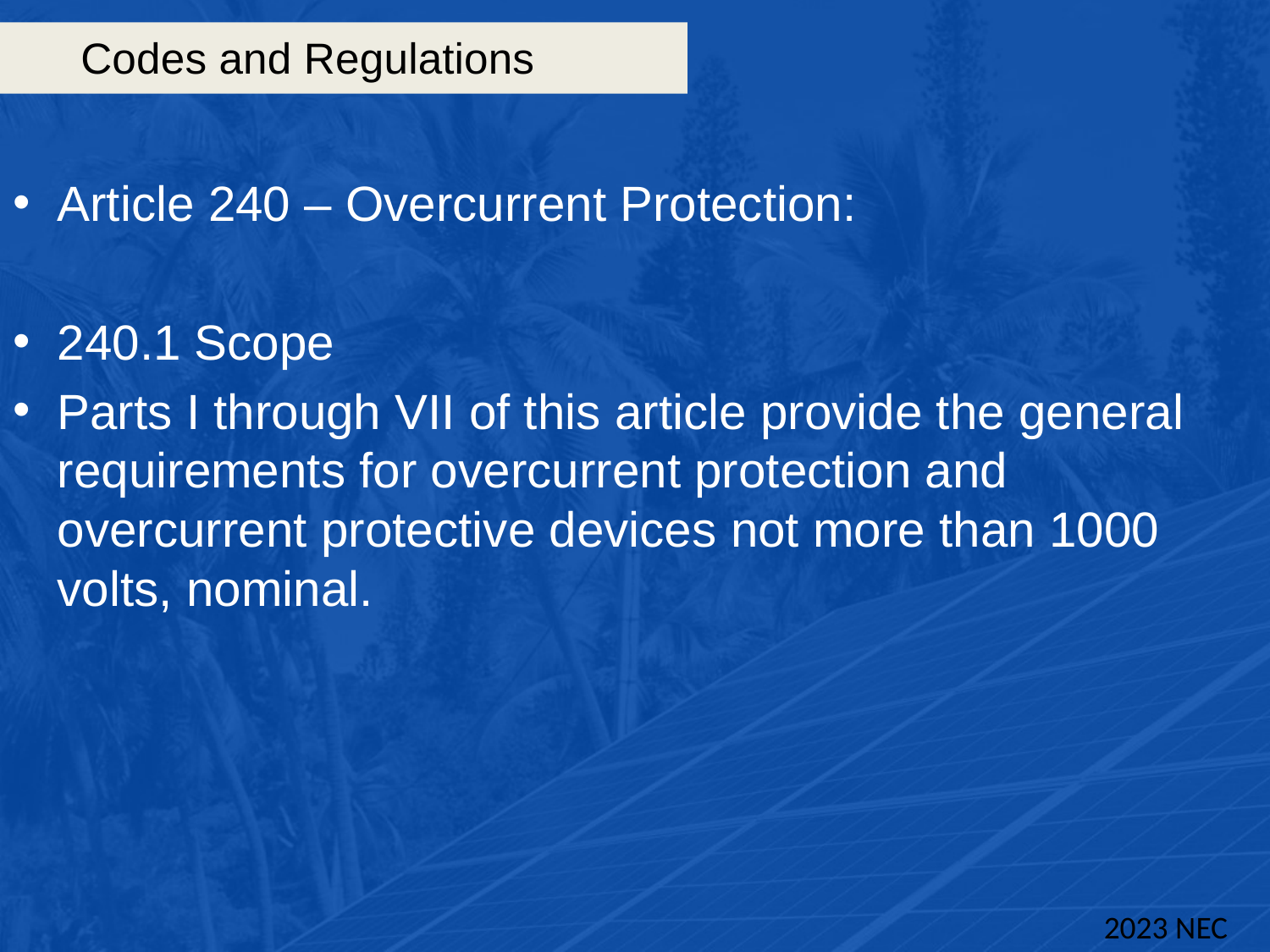

# Codes and Regulations
Article 240 – Overcurrent Protection:

240.1 Scope
Parts I through VII of this article provide the general requirements for overcurrent protection and overcurrent protective devices not more than 1000 volts, nominal.

2023 NEC